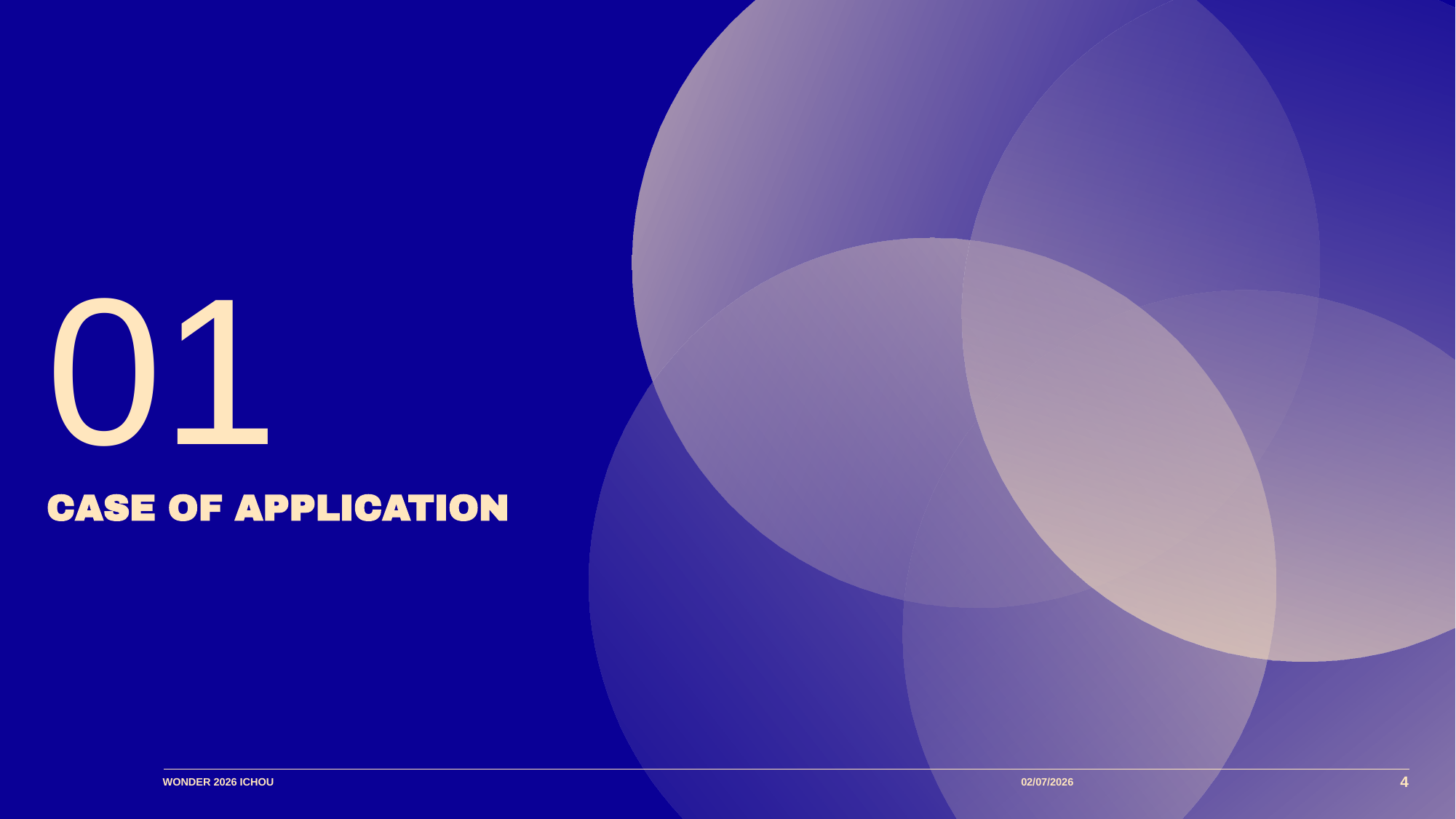

01
# CASe of application
WONDER 2026 Ichou
02/07/2026
4